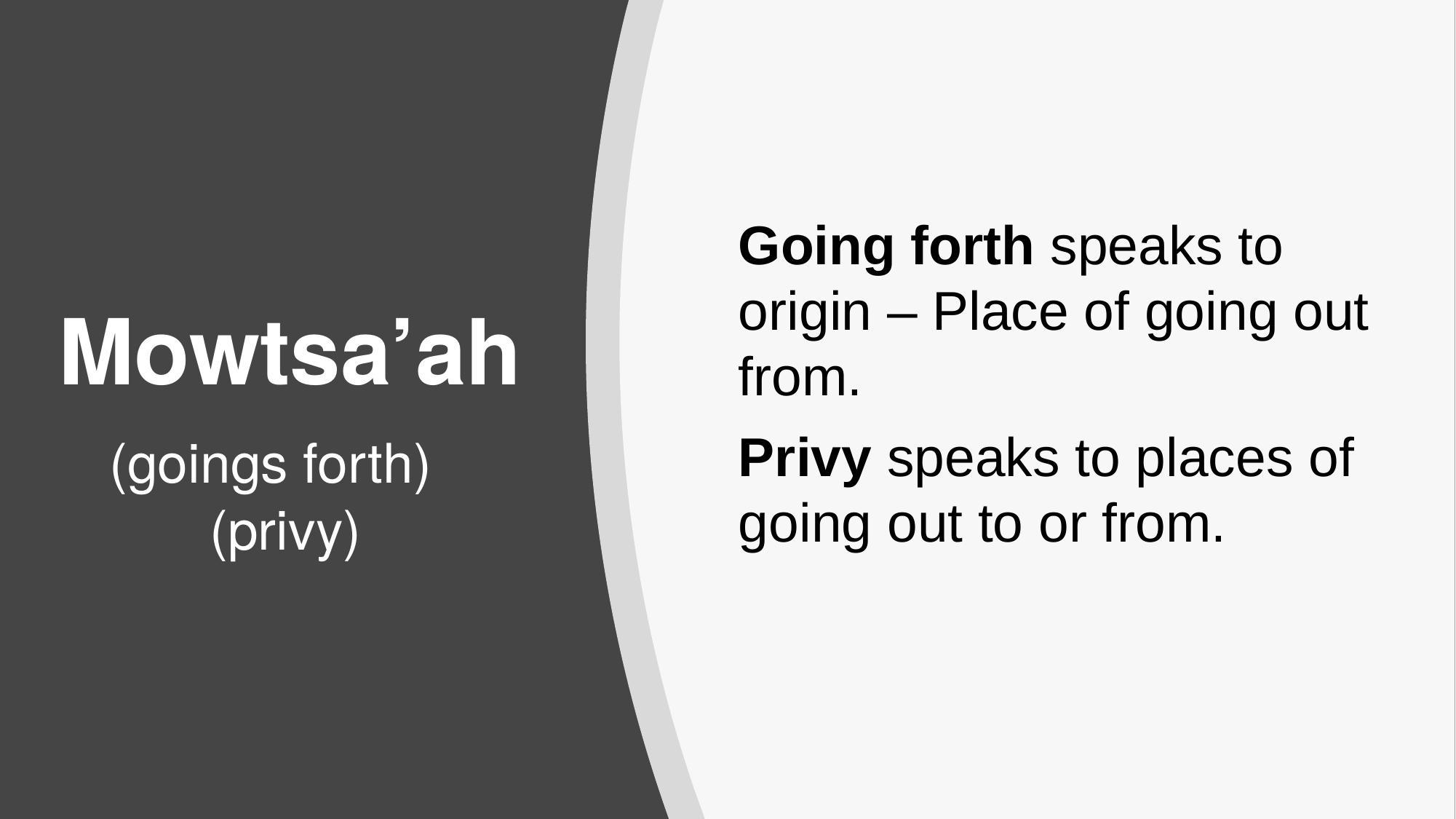

Going forth speaks to origin – Place of going out from.
Privy speaks to places of going out to or from.
# Mowtsa’ah (goings forth) (privy)